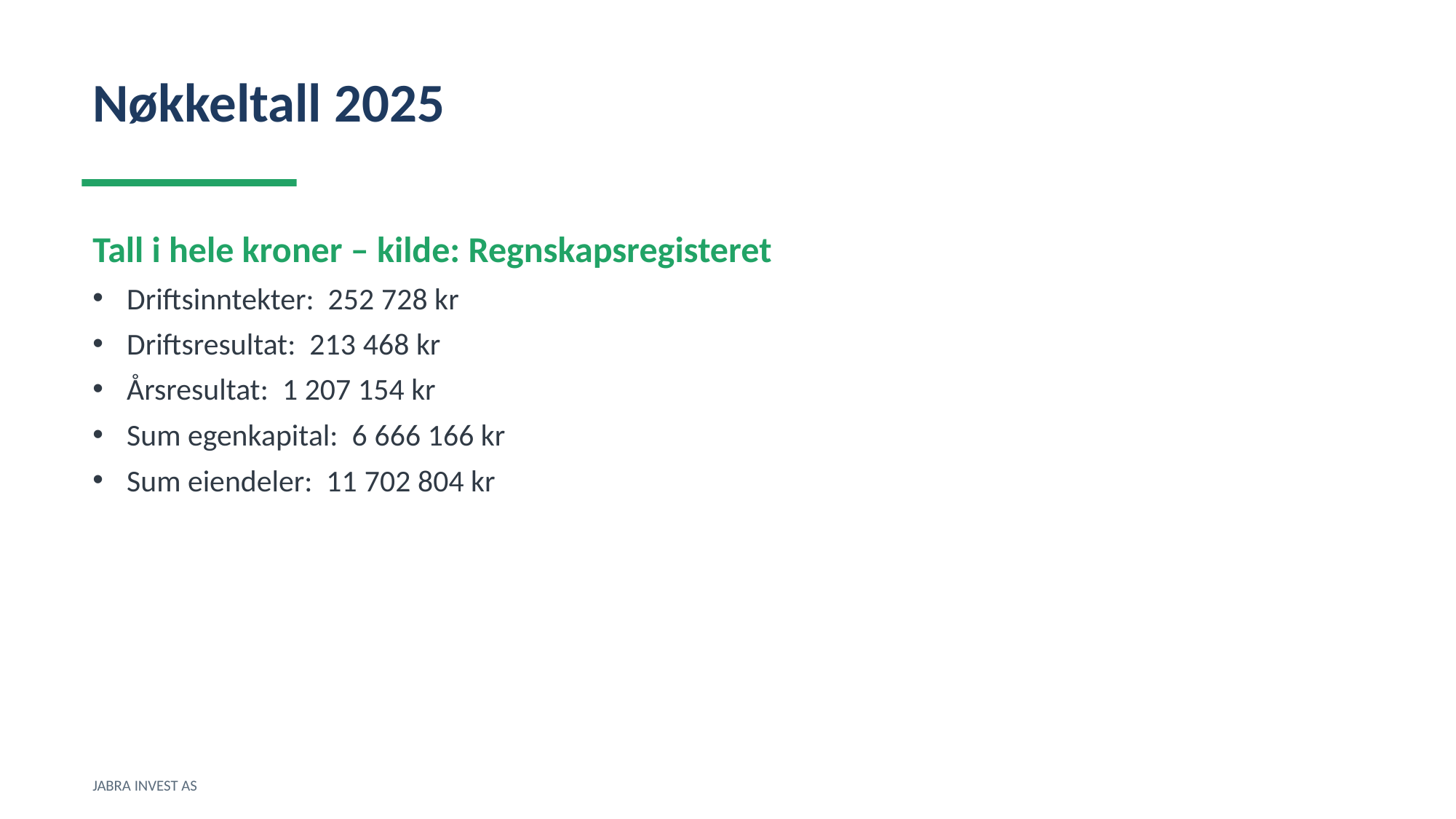

Nøkkeltall 2025

Tall i hele kroner – kilde: Regnskapsregisteret
Driftsinntekter:  252 728 kr
Driftsresultat:  213 468 kr
Årsresultat:  1 207 154 kr
Sum egenkapital:  6 666 166 kr
Sum eiendeler:  11 702 804 kr
JABRA INVEST AS